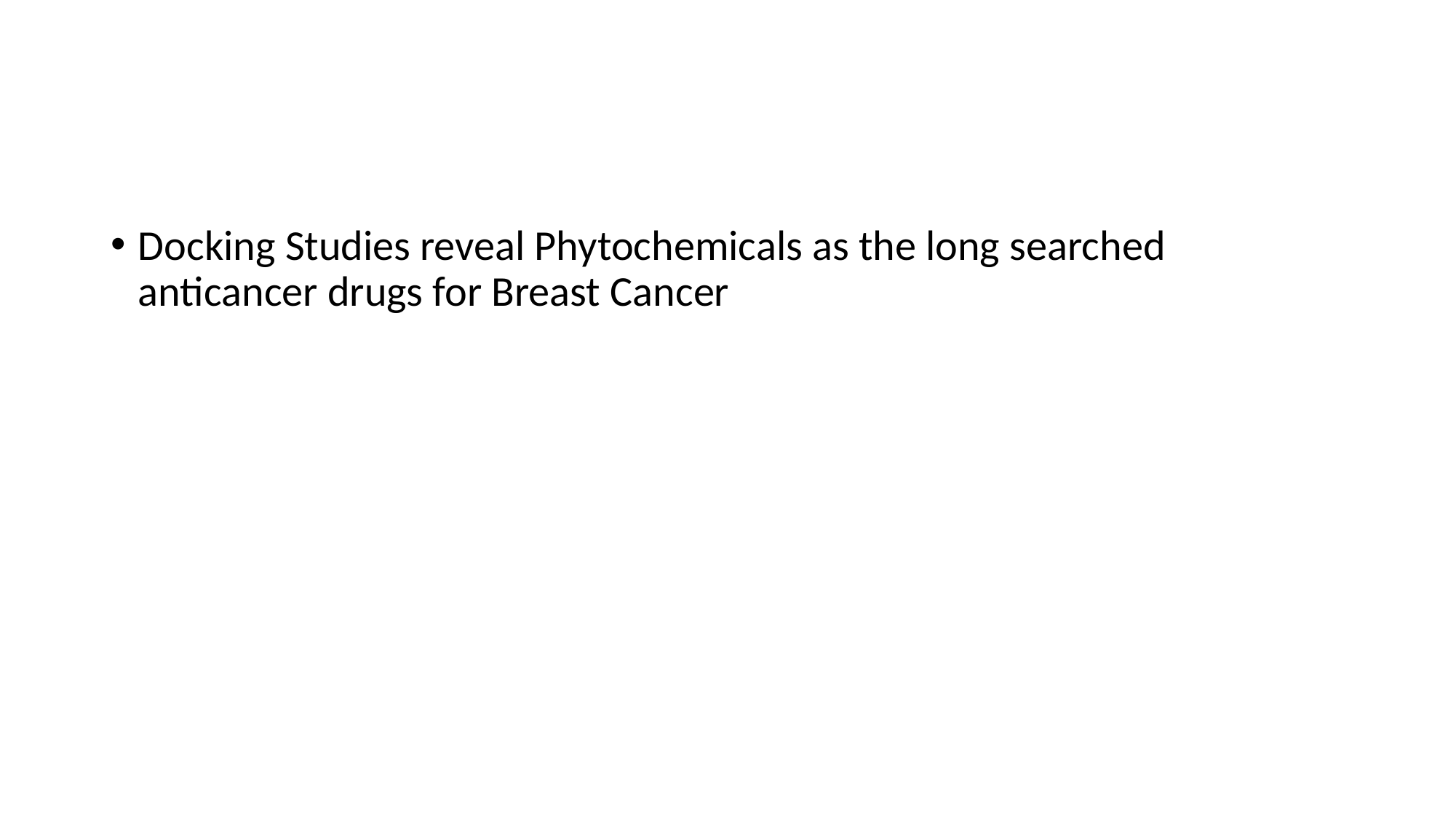

#
Docking Studies reveal Phytochemicals as the long searched anticancer drugs for Breast Cancer